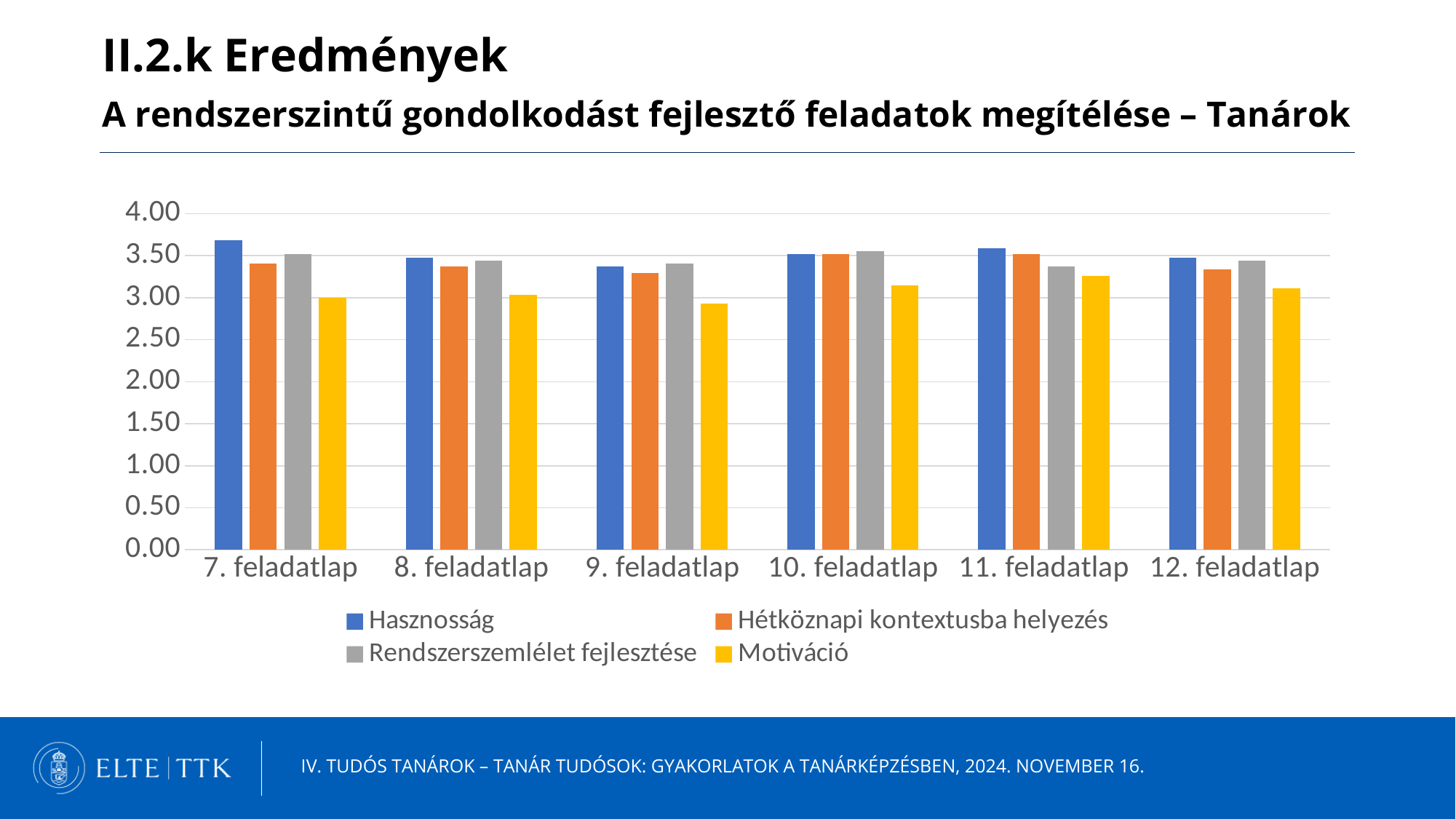

II.2.k Eredmények
A rendszerszintű gondolkodást fejlesztő feladatok megítélése – Tanárok

### Chart

| Category | Hasznosság | Hétköznapi kontextusba helyezés | Rendszerszemlélet fejlesztése | Motiváció |
|---|---|---|---|---|
| 7. feladatlap | 3.68 | 3.4074074074074074 | 3.5185185185185186 | 3.0 |
| 8. feladatlap | 3.48 | 3.3703703703703702 | 3.4444444444444446 | 3.037037037037037 |
| 9. feladatlap | 3.37 | 3.2962962962962963 | 3.4074074074074074 | 2.925925925925926 |
| 10. feladatlap | 3.52 | 3.5185185185185186 | 3.5555555555555554 | 3.1481481481481484 |
| 11. feladatlap | 3.59 | 3.5185185185185186 | 3.3703703703703702 | 3.259259259259259 |
| 12. feladatlap | 3.48 | 3.3333333333333335 | 3.4444444444444446 | 3.111111111111111 |
IV. Tudós tanárok – tanár tudósok: Gyakorlatok a tanárképzésben, 2024. november 16.